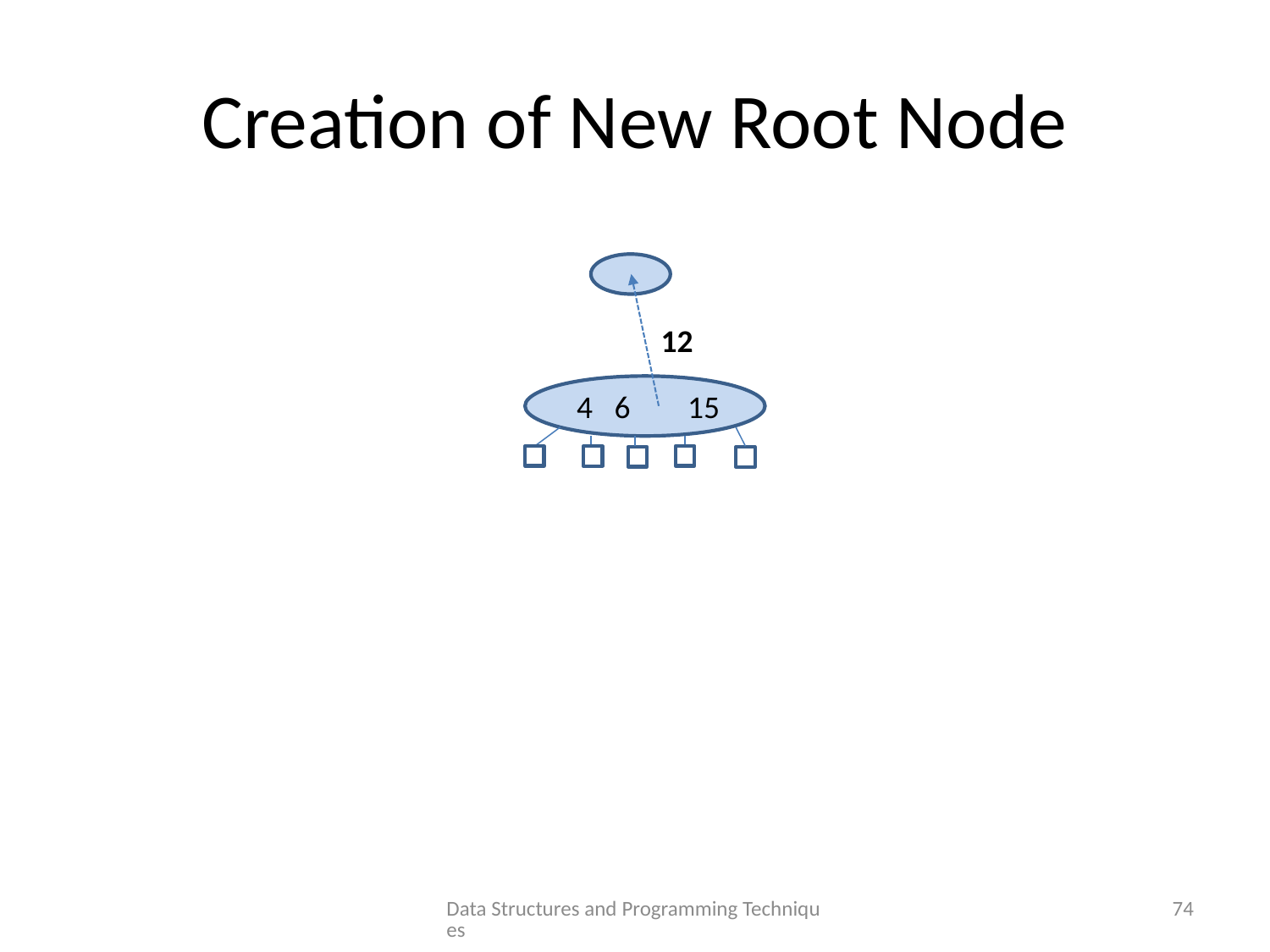

# Creation of New Root Node

12

4   6        15

Data Structures and Programming Techniques
74